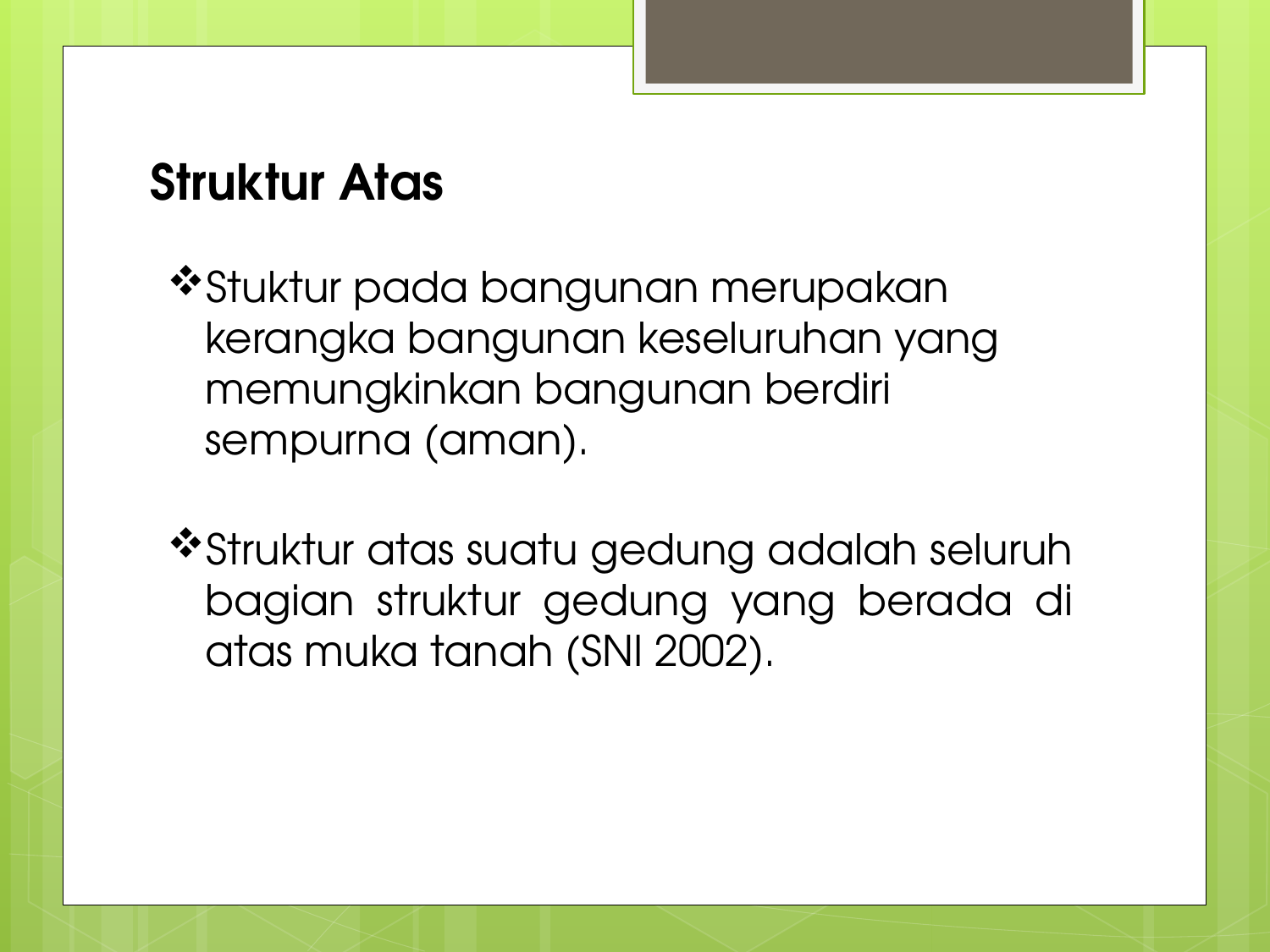

# Struktur Atas
Stuktur pada bangunan merupakan kerangka bangunan keseluruhan yang memungkinkan bangunan berdiri sempurna (aman).
Struktur atas suatu gedung adalah seluruh bagian struktur gedung yang berada di atas muka tanah (SNI 2002).